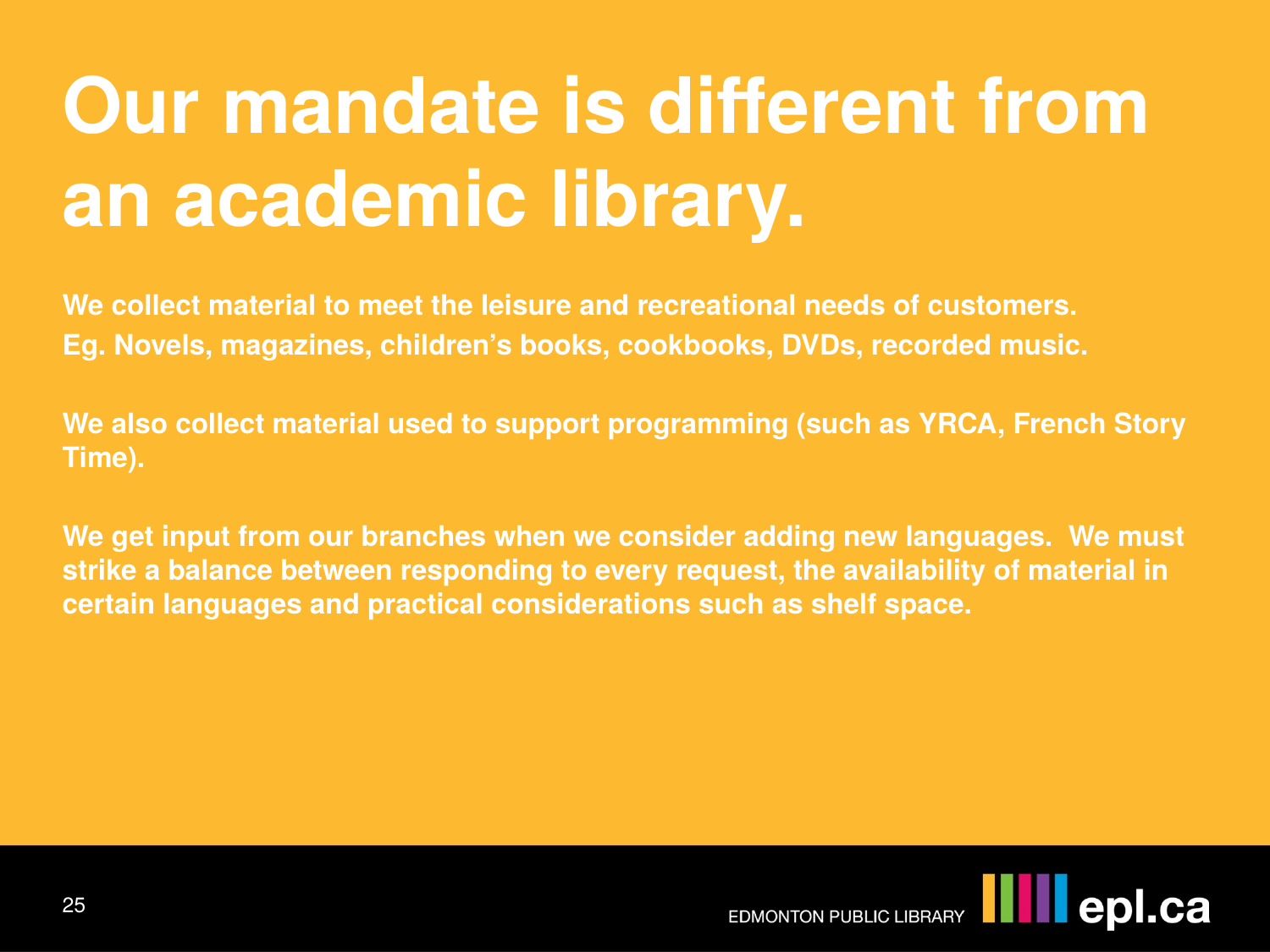

Our mandate is different from an academic library.

We collect material to meet the leisure and recreational needs of customers.
Eg. Novels, magazines, children’s books, cookbooks, DVDs, recorded music.

We also collect material used to support programming (such as YRCA, French Story Time).

We get input from our branches when we consider adding new languages.  We must strike a balance between responding to every request, the availability of material in certain languages and practical considerations such as shelf space.

25